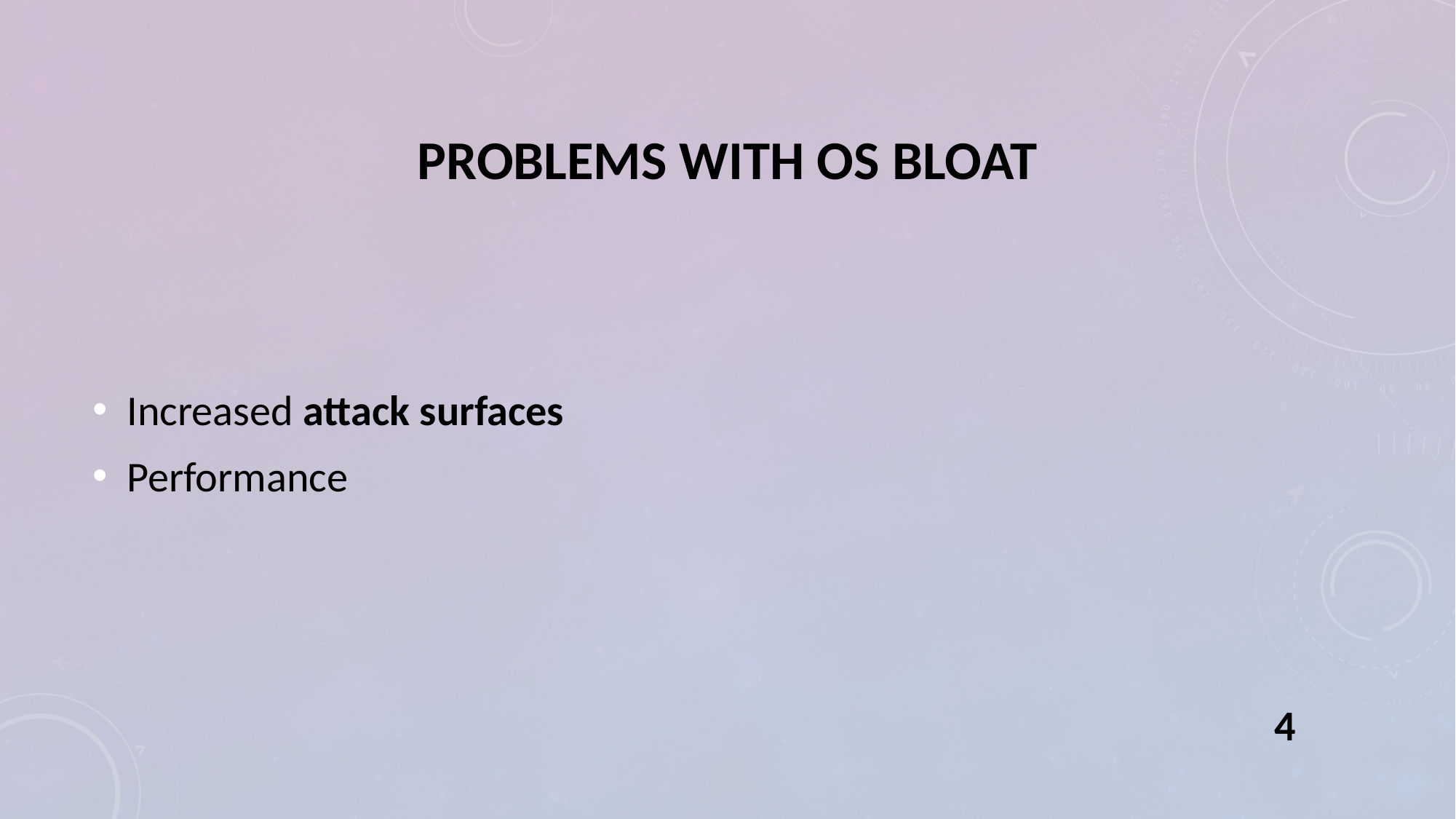

# Problems with OS Bloat
Increased attack surfaces
Performance
4